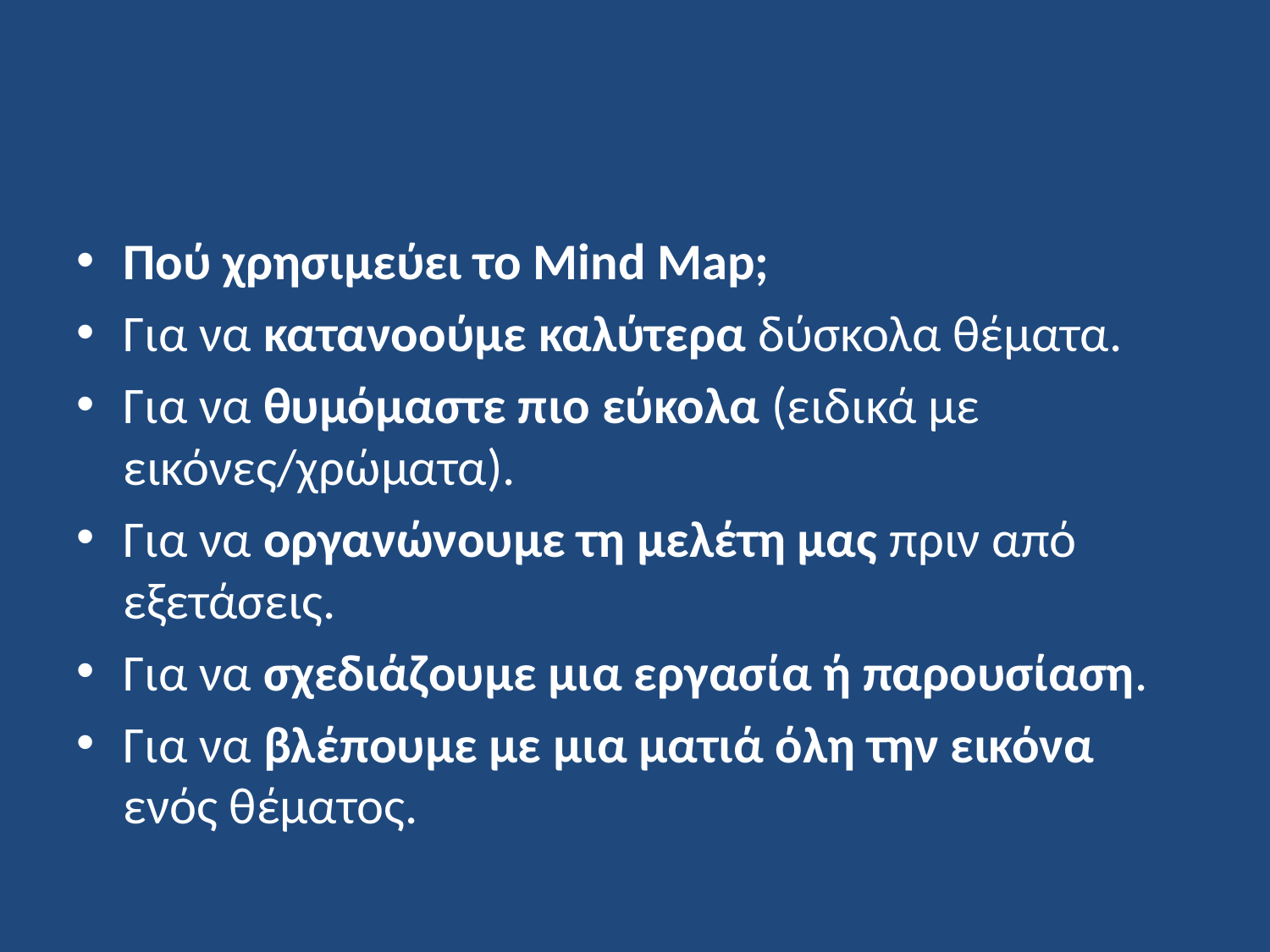

#
Πού χρησιμεύει το Mind Map;
Για να κατανοούμε καλύτερα δύσκολα θέματα.
Για να θυμόμαστε πιο εύκολα (ειδικά με εικόνες/χρώματα).
Για να οργανώνουμε τη μελέτη μας πριν από εξετάσεις.
Για να σχεδιάζουμε μια εργασία ή παρουσίαση.
Για να βλέπουμε με μια ματιά όλη την εικόνα ενός θέματος.